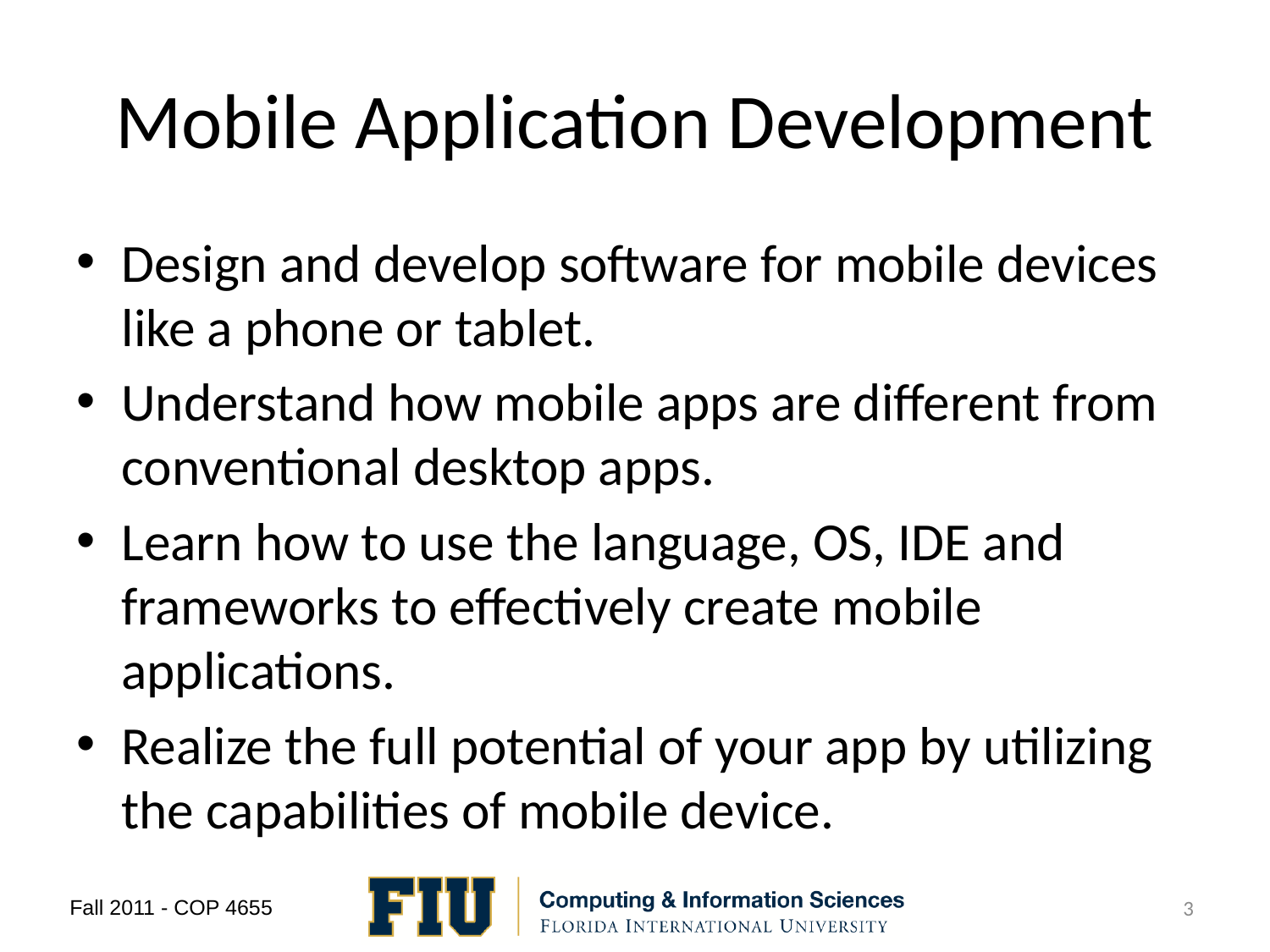

# Mobile Application Development
Design and develop software for mobile devices like a phone or tablet.
Understand how mobile apps are different from conventional desktop apps.
Learn how to use the language, OS, IDE and frameworks to effectively create mobile applications.
Realize the full potential of your app by utilizing the capabilities of mobile device.

3
Fall 2011 - COP 4655